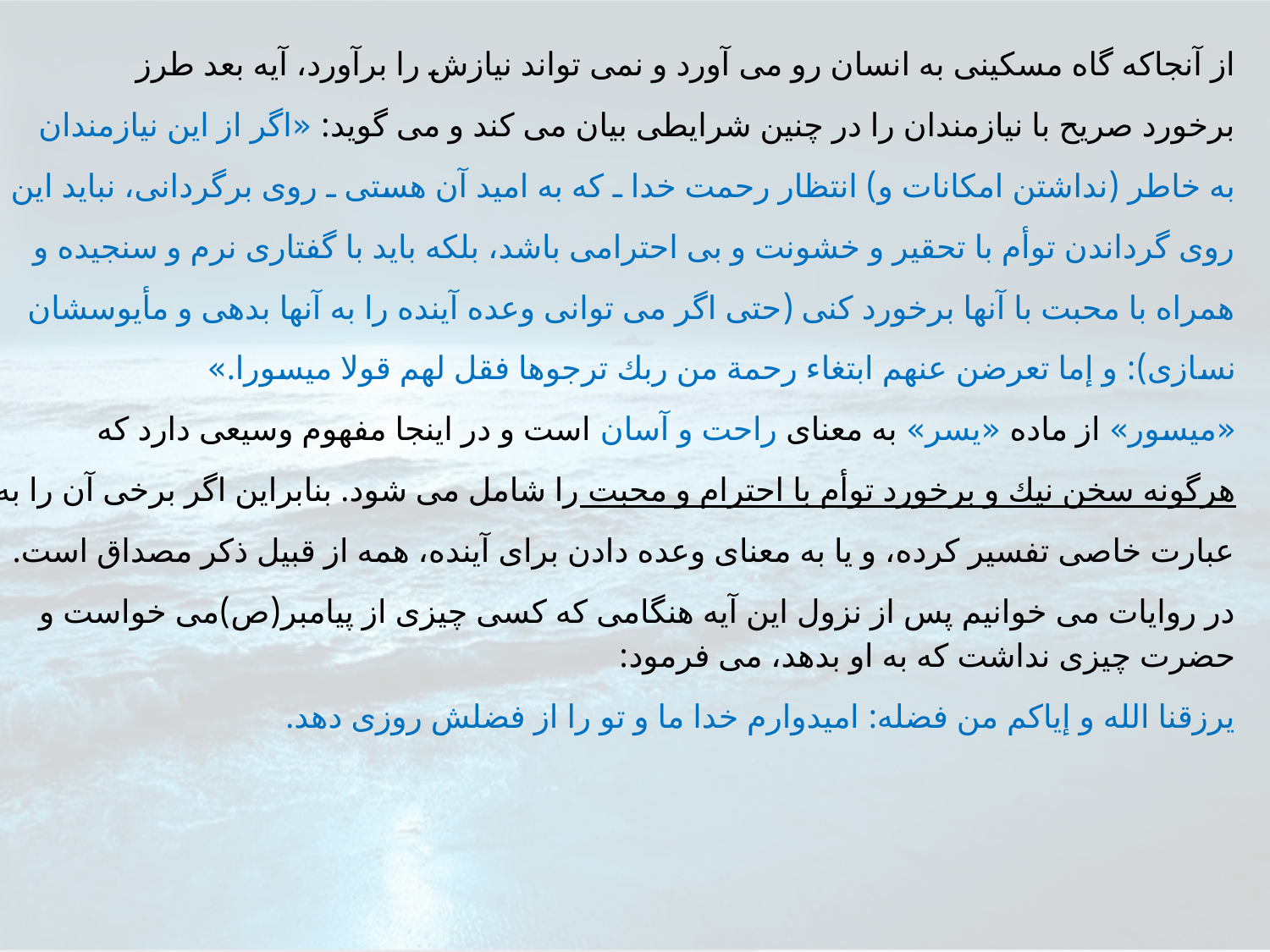

از آنجاكه گاه مسكينى به انسان رو مى آورد و نمى تواند نيازش را برآورد، آيه بعد طرز
برخورد صريح با نيازمندان را در چنين شرايطى بيان مى كند و مى گويد: «اگر از اين نيازمندان
به خاطر (نداشتن امكانات و) انتظار رحمت خدا ـ كه به اميد آن هستى ـ روى برگردانى، نبايد اين
روى گرداندن توأم با تحقير و خشونت و بى احترامى باشد، بلكه بايد با گفتارى نرم و سنجيده و
همراه با محبت با آنها برخورد كنى (حتى اگر مى توانى وعده آينده را به آنها بدهى و مأيوسشان
نسازى): و إما تعرضن عنهم ابتغاء رحمة من ربك ترجوها فقل لهم قولا ميسورا.»
«ميسور» از ماده «يسر» به معناى راحت و آسان است و در اينجا مفهوم وسيعى دارد كه
هرگونه سخن نيك و برخورد توأم با احترام و محبت را شامل مى شود. بنابراين اگر برخى آن را به
عبارت خاصى تفسير كرده، و يا به معناى وعده دادن براى آينده، همه از قبيل ذكر مصداق است.
در روايات مى خوانيم پس از نزول اين آيه هنگامى كه كسى چيزى از پيامبر(ص)مى خواست و حضرت چيزى نداشت كه به او بدهد، مى فرمود:
يرزقنا الله و إياكم من فضله: اميدوارم خدا ما و تو را از فضلش روزى دهد.